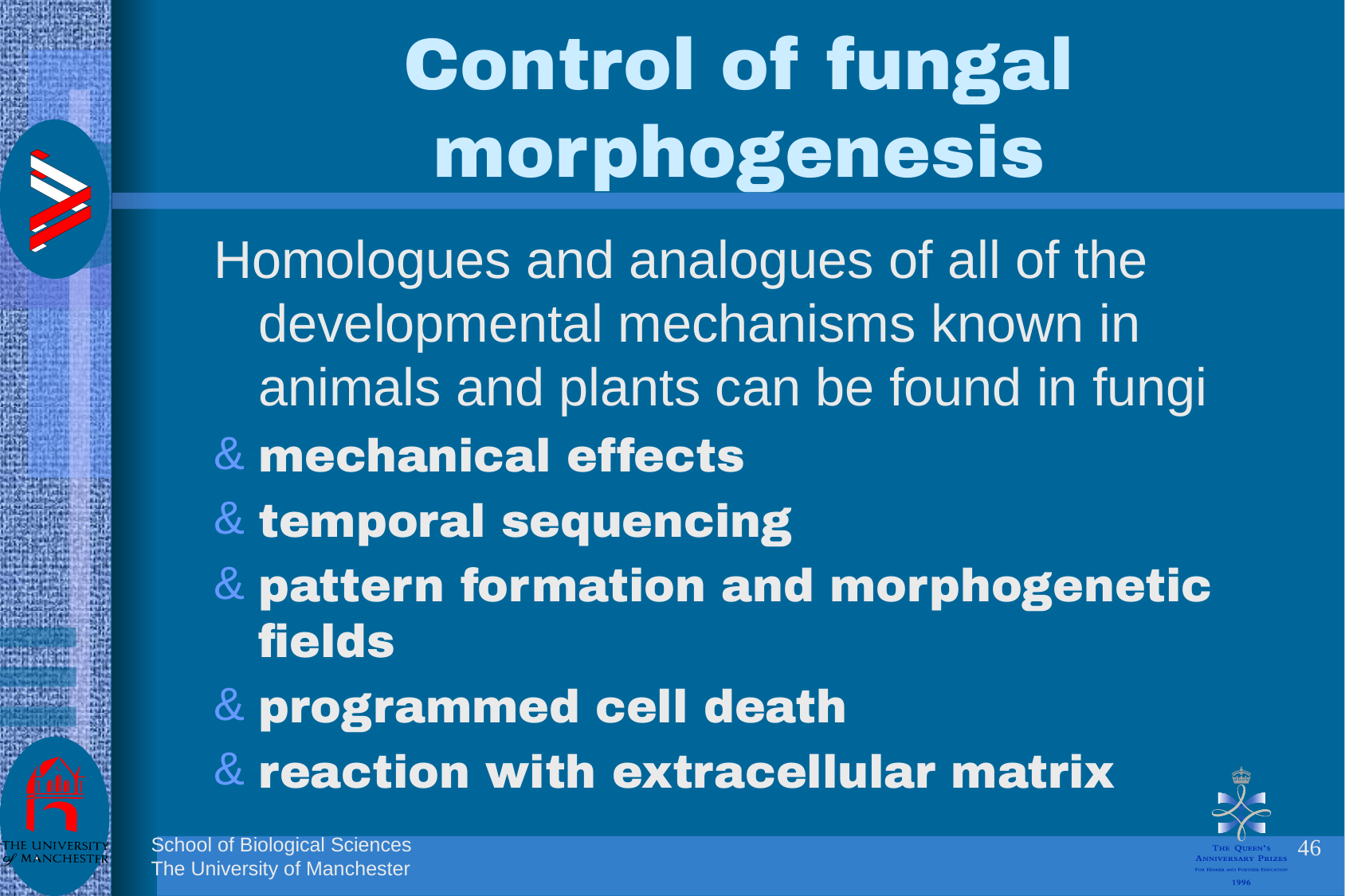

# Control of fungal morphogenesis
Homologues and analogues of all of the developmental mechanisms known in animals and plants can be found in fungi
mechanical effects
temporal sequencing
pattern formation and morphogenetic fields
programmed cell death
reaction with extracellular matrix
46